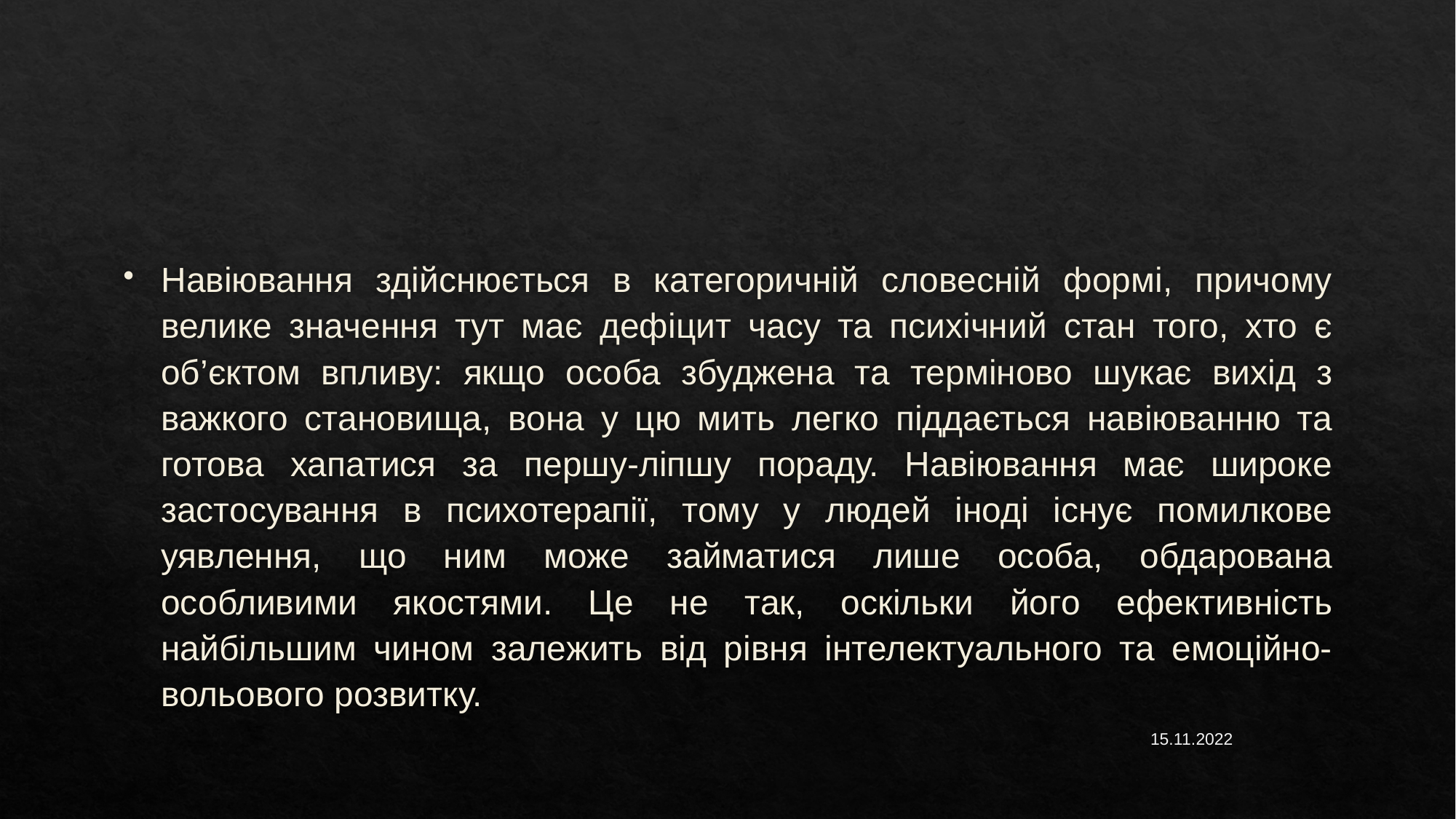

#
Навіювання здійснюється в категоричній словесній формі, причому велике значення тут має дефіцит часу та психічний стан того, хто є об’єктом впливу: якщо особа збуджена та терміново шукає вихід з важкого становища, вона у цю мить легко піддається навіюванню та готова хапатися за першу-ліпшу пораду. Навіювання має широке застосування в психотерапії, тому у людей іноді існує помилкове уявлення, що ним може займатися лише особа, обдарована особливими якостями. Це не так, оскільки його ефективність найбільшим чином залежить від рівня інтелектуального та емоційно-вольового розвитку.
15.11.2022